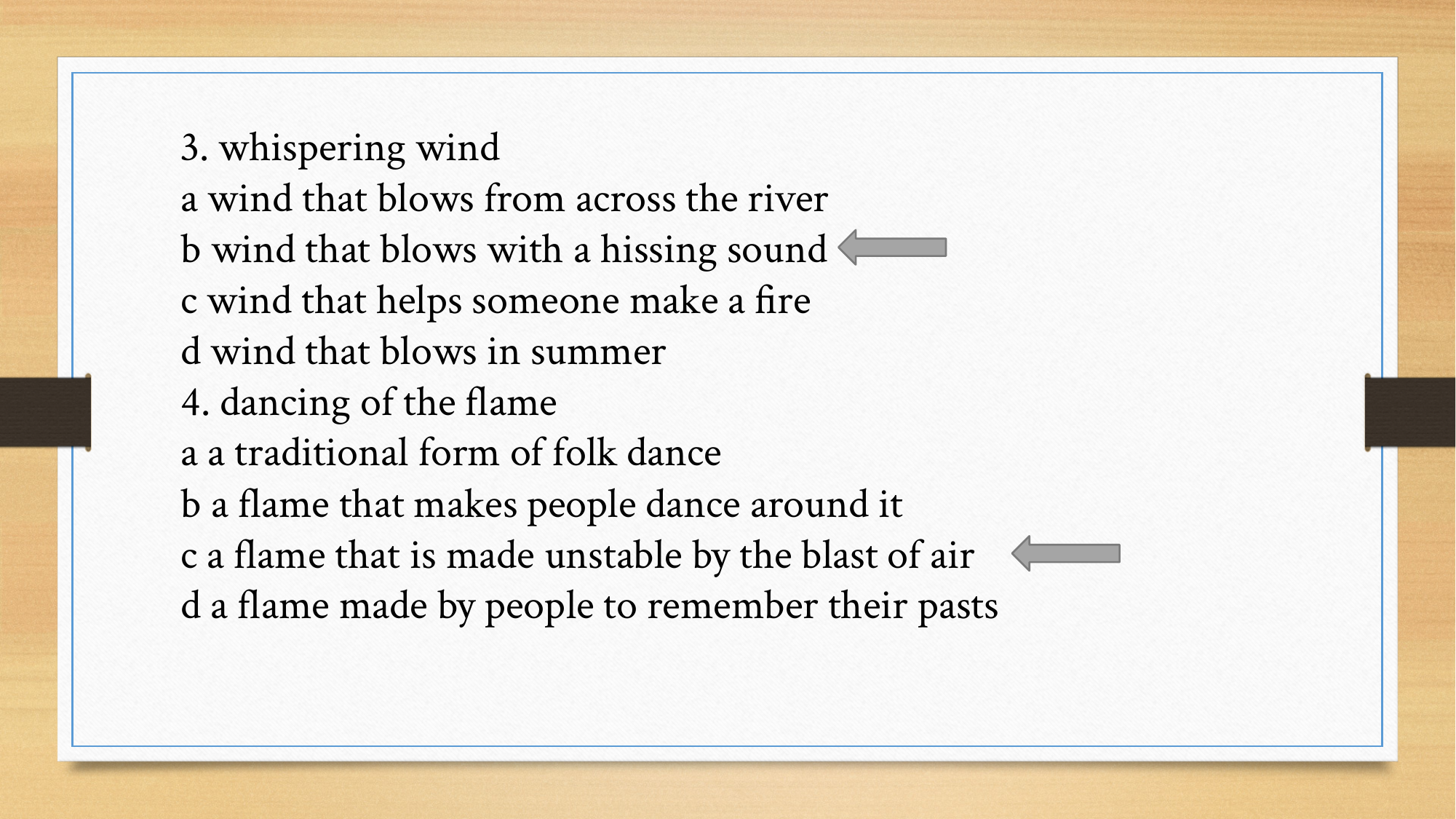

3. whispering wind
a wind that blows from across the river
b wind that blows with a hissing sound
c wind that helps someone make a fire
d wind that blows in summer
4. dancing of the flame
a a traditional form of folk dance
b a flame that makes people dance around it
c a flame that is made unstable by the blast of air
d a flame made by people to remember their pasts